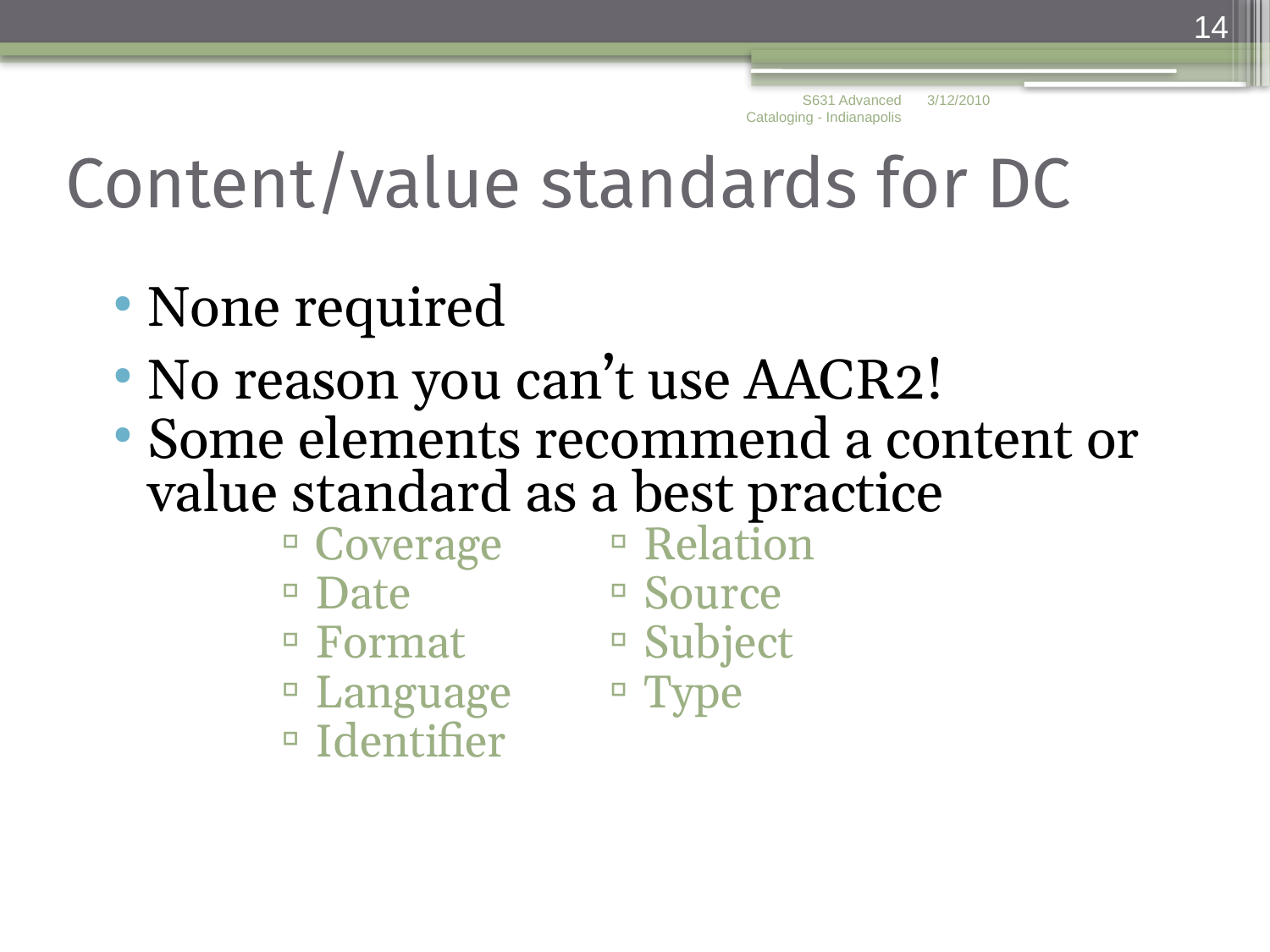

14
S631 Advanced Cataloging - Indianapolis
3/12/2010
# Content/value standards for DC
None required
No reason you can’t use AACR2!
Some elements recommend a content or value standard as a best practice
Coverage
Date
Format
Language
Identifier
Relation
Source
Subject
Type